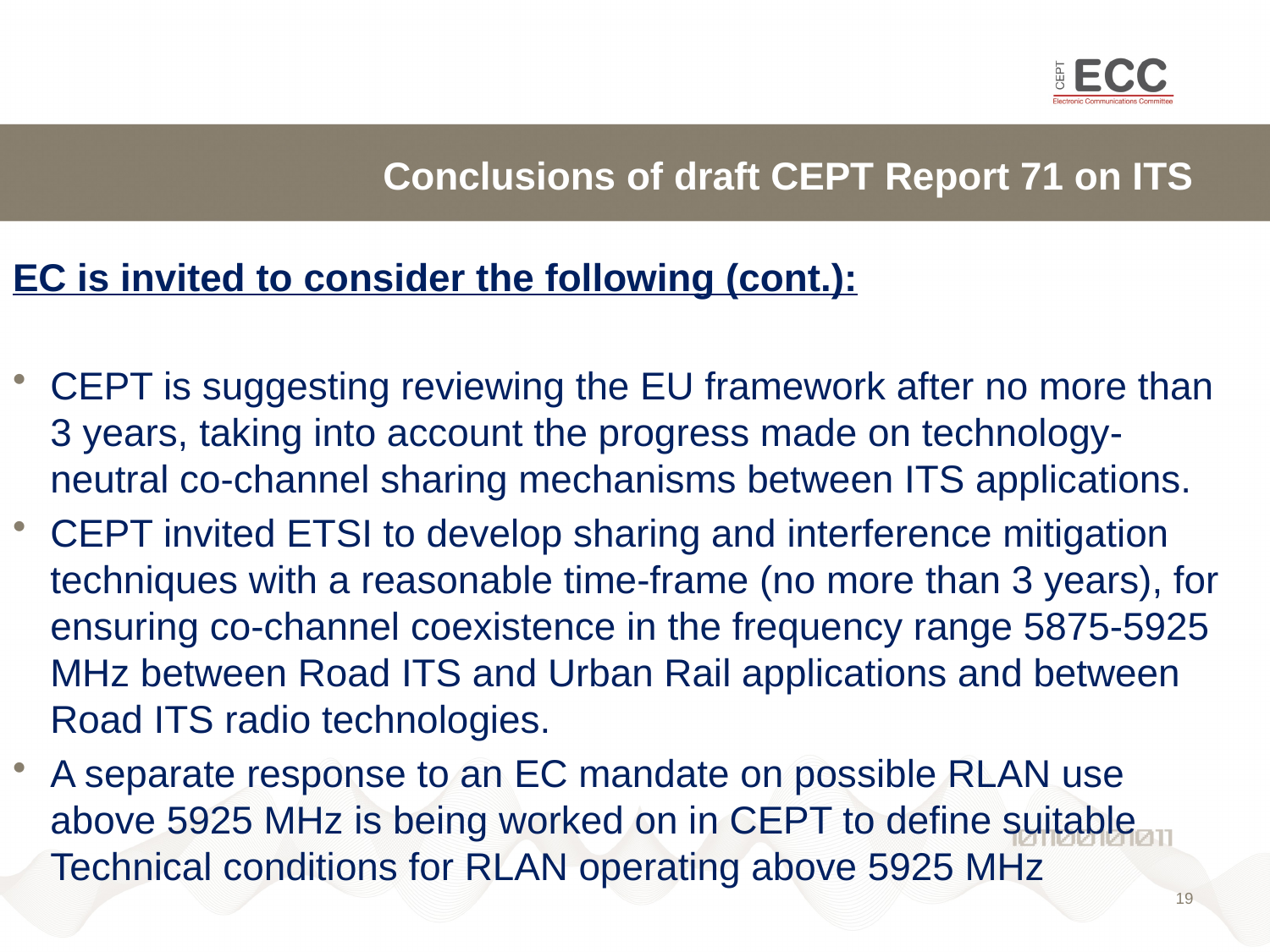

# Conclusions of draft CEPT Report 71 on ITS
EC is invited to consider the following (cont.):

CEPT is suggesting reviewing the EU framework after no more than 3 years, taking into account the progress made on technology-neutral co-channel sharing mechanisms between ITS applications.
CEPT invited ETSI to develop sharing and interference mitigation techniques with a reasonable time-frame (no more than 3 years), for ensuring co-channel coexistence in the frequency range 5875-5925 MHz between Road ITS and Urban Rail applications and between Road ITS radio technologies.
A separate response to an EC mandate on possible RLAN use above 5925 MHz is being worked on in CEPT to define suitable Technical conditions for RLAN operating above 5925 MHz

19